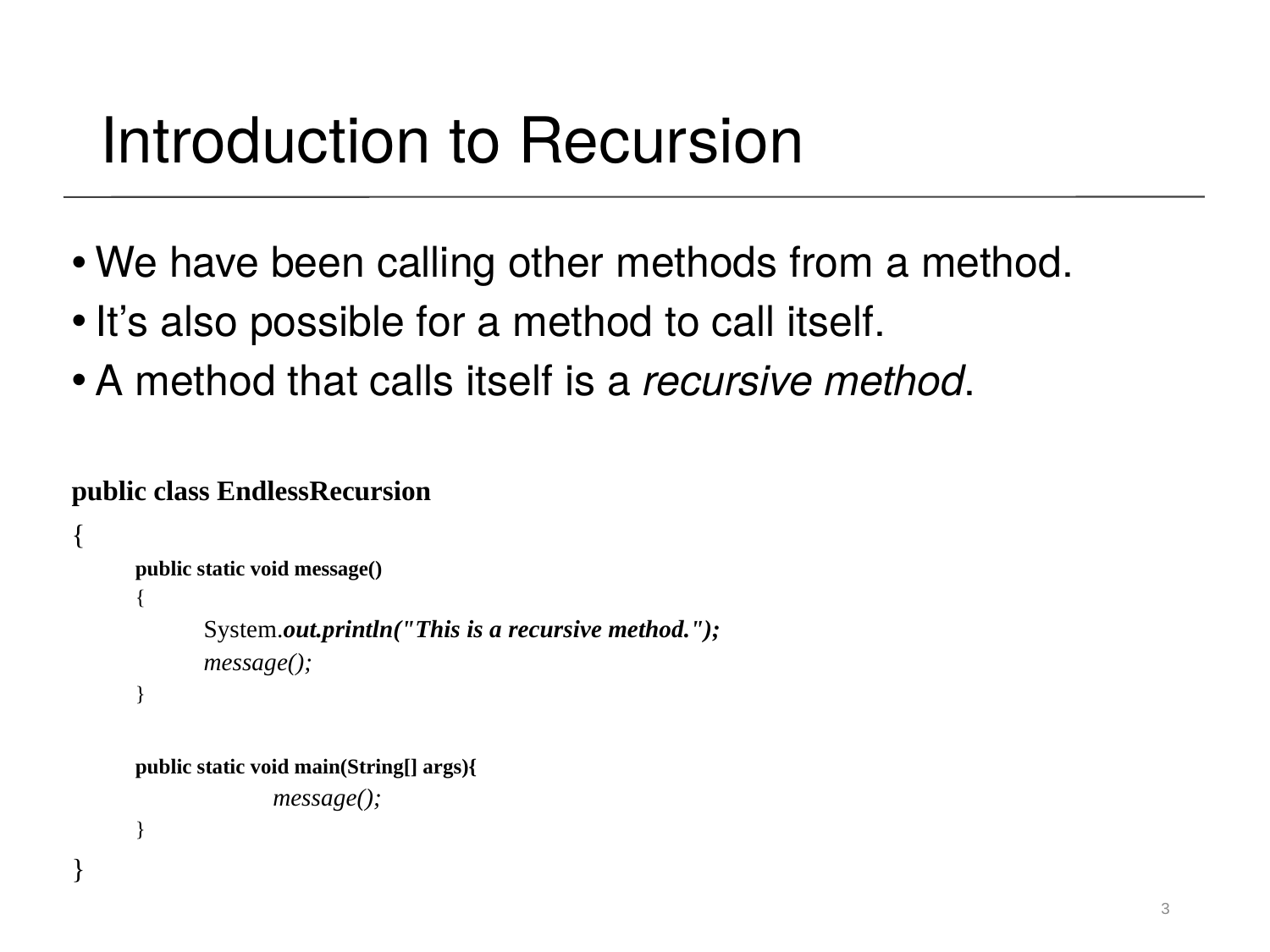

Introduction to Recursion
We have been calling other methods from a method.
It’s also possible for a method to call itself.
A method that calls itself is a recursive method.

public class EndlessRecursion
{
   public static void message()
   {
      System.out.println("This is a recursive method.");
      message();
   }

   public static void main(String[] args){
   	     message();
   }
}
3